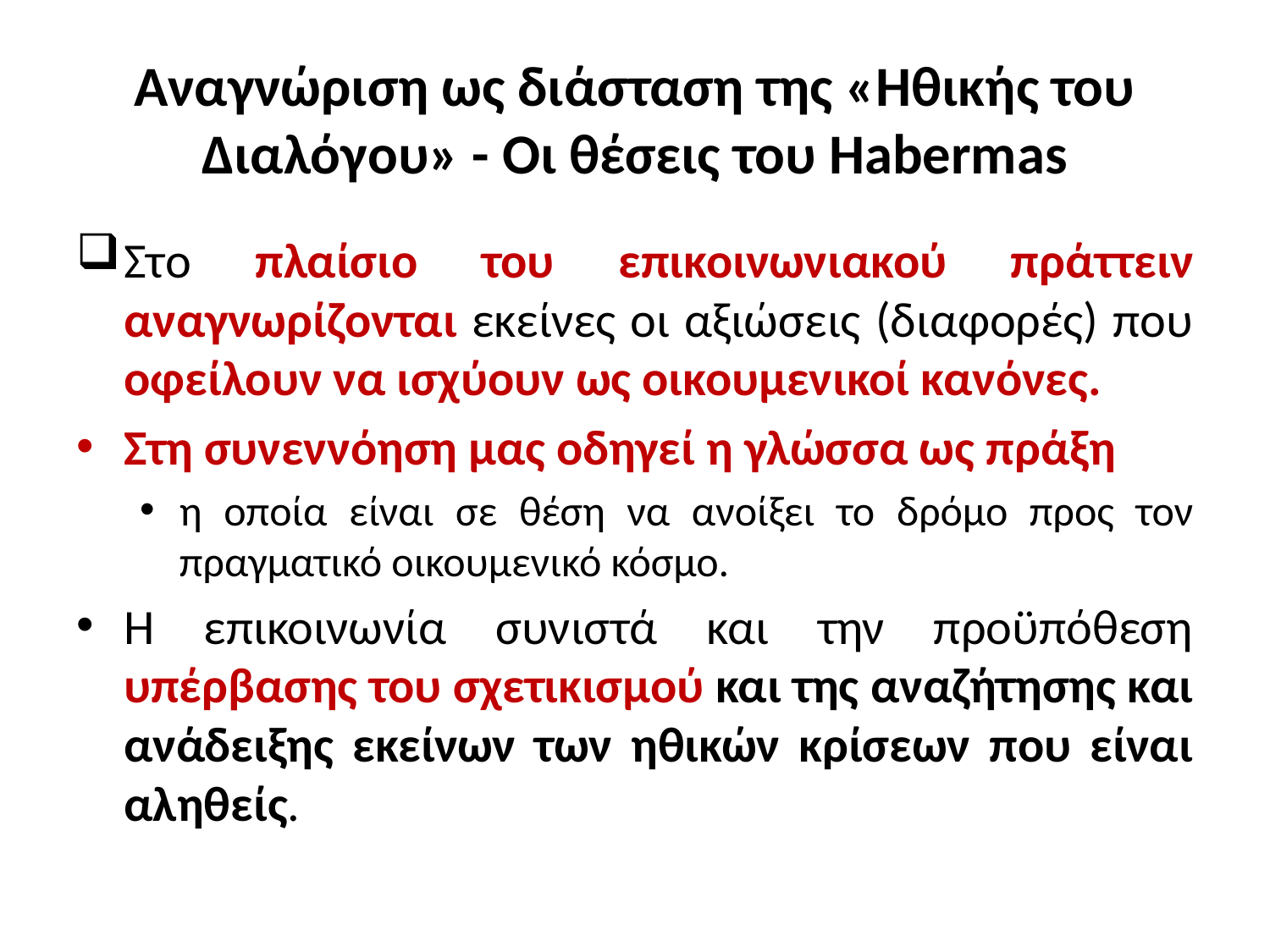

# Αναγνώριση ως διάσταση της «Ηθικής του Διαλόγου» - Οι θέσεις του Habermas
Στο πλαίσιο του επικοινωνιακού πράττειν αναγνωρίζονται εκείνες οι αξιώσεις (διαφορές) που οφείλουν να ισχύουν ως οικουμενικοί κανόνες.
Στη συνεννόηση μας οδηγεί η γλώσσα ως πράξη
η οποία είναι σε θέση να ανοίξει το δρόμο προς τον πραγματικό οικουμενικό κόσμο.
Η επικοινωνία συνιστά και την προϋπόθεση υπέρβασης του σχετικισμού και της αναζήτησης και ανάδειξης εκείνων των ηθικών κρίσεων που είναι αληθείς.